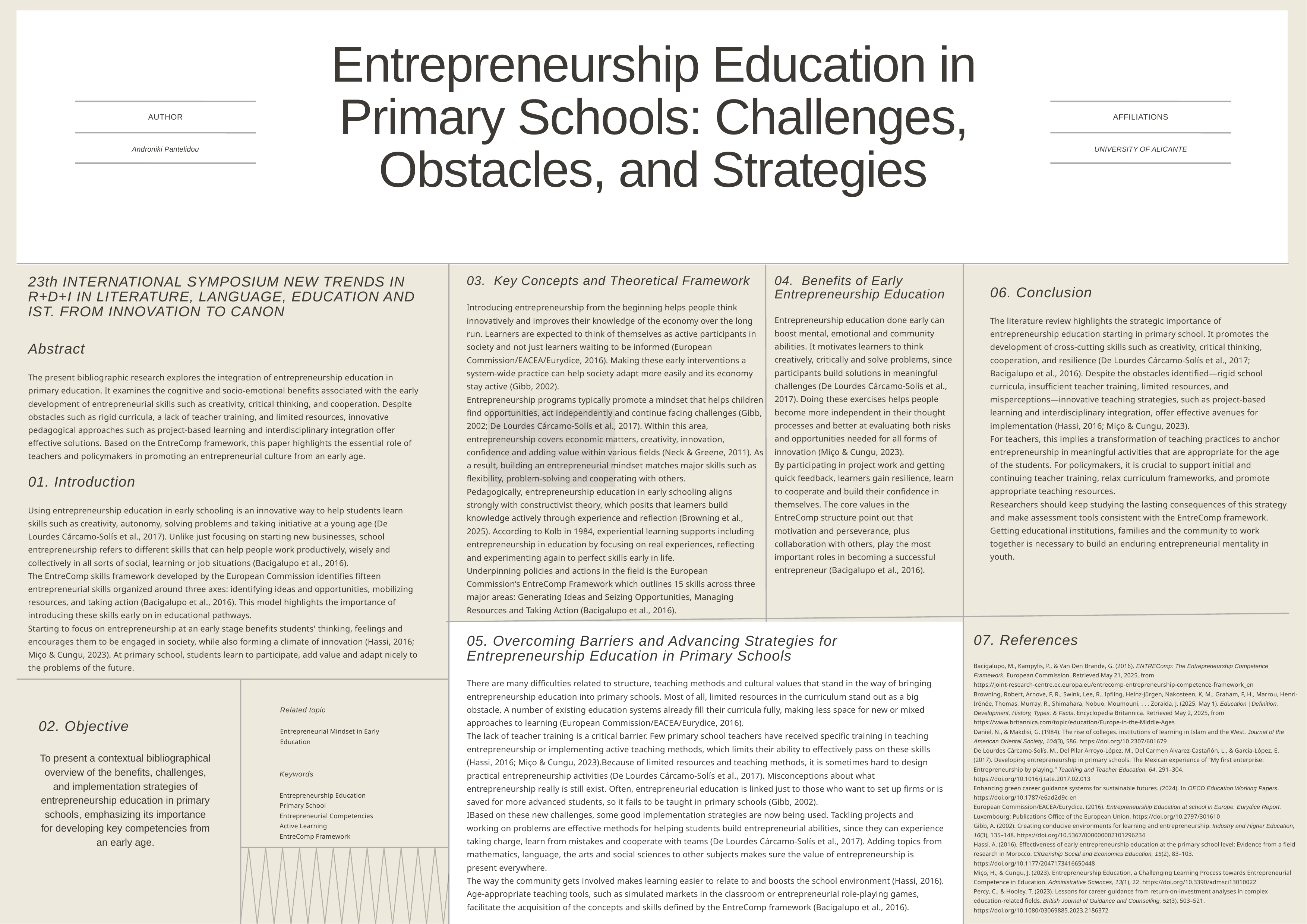

Entrepreneurship Education in Primary Schools: Challenges, Obstacles, and Strategies

AFFILIATIONS

UNIVERSITY OF ALICANTE

AUTHOR

Androniki Pantelidou

23th INTERNATIONAL SYMPOSIUM NEW TRENDS IN R+D+I IN LITERATURE, LANGUAGE, EDUCATION AND IST. FROM INNOVATION TO CANON

03.  Key Concepts and Theoretical Framework
Introducing entrepreneurship from the beginning helps people think innovatively and improves their knowledge of the economy over the long run. Learners are expected to think of themselves as active participants in society and not just learners waiting to be informed (European Commission/EACEA/Eurydice, 2016). Making these early interventions a system-wide practice can help society adapt more easily and its economy stay active (Gibb, 2002).
Entrepreneurship programs typically promote a mindset that helps children find opportunities, act independently and continue facing challenges (Gibb, 2002; De Lourdes Cárcamo-Solís et al., 2017). Within this area, entrepreneurship covers economic matters, creativity, innovation, confidence and adding value within various fields (Neck & Greene, 2011). As a result, building an entrepreneurial mindset matches major skills such as flexibility, problem-solving and cooperating with others.
Pedagogically, entrepreneurship education in early schooling aligns strongly with constructivist theory, which posits that learners build knowledge actively through experience and reflection (Browning et al., 2025). According to Kolb in 1984, experiential learning supports including entrepreneurship in education by focusing on real experiences, reflecting and experimenting again to perfect skills early in life.
Underpinning policies and actions in the field is the European Commission’s EntreComp Framework which outlines 15 skills across three major areas: Generating Ideas and Seizing Opportunities, Managing Resources and Taking Action (Bacigalupo et al., 2016).
04.  Benefits of Early Entrepreneurship Education
Entrepreneurship education done early can boost mental, emotional and community abilities. It motivates learners to think creatively, critically and solve problems, since participants build solutions in meaningful challenges (De Lourdes Cárcamo-Solís et al., 2017). Doing these exercises helps people become more independent in their thought processes and better at evaluating both risks and opportunities needed for all forms of innovation (Miço & Cungu, 2023).
By participating in project work and getting quick feedback, learners gain resilience, learn to cooperate and build their confidence in themselves. The core values in the EntreComp structure point out that motivation and perseverance, plus collaboration with others, play the most important roles in becoming a successful entrepreneur (Bacigalupo et al., 2016).
06. Conclusion
The literature review highlights the strategic importance of entrepreneurship education starting in primary school. It promotes the development of cross-cutting skills such as creativity, critical thinking, cooperation, and resilience (De Lourdes Cárcamo-Solís et al., 2017; Bacigalupo et al., 2016). Despite the obstacles identified—rigid school curricula, insufficient teacher training, limited resources, and misperceptions—innovative teaching strategies, such as project-based learning and interdisciplinary integration, offer effective avenues for implementation (Hassi, 2016; Miço & Cungu, 2023).
For teachers, this implies a transformation of teaching practices to anchor entrepreneurship in meaningful activities that are appropriate for the age of the students. For policymakers, it is crucial to support initial and continuing teacher training, relax curriculum frameworks, and promote appropriate teaching resources.
Researchers should keep studying the lasting consequences of this strategy and make assessment tools consistent with the EntreComp framework. Getting educational institutions, families and the community to work together is necessary to build an enduring entrepreneurial mentality in youth.
Abstract
The present bibliographic research explores the integration of entrepreneurship education in primary education. It examines the cognitive and socio-emotional benefits associated with the early development of entrepreneurial skills such as creativity, critical thinking, and cooperation. Despite obstacles such as rigid curricula, a lack of teacher training, and limited resources, innovative pedagogical approaches such as project-based learning and interdisciplinary integration offer effective solutions. Based on the EntreComp framework, this paper highlights the essential role of teachers and policymakers in promoting an entrepreneurial culture from an early age.

01. Introduction
Using entrepreneurship education in early schooling is an innovative way to help students learn skills such as creativity, autonomy, solving problems and taking initiative at a young age (De Lourdes Cárcamo-Solís et al., 2017). Unlike just focusing on starting new businesses, school entrepreneurship refers to different skills that can help people work productively, wisely and collectively in all sorts of social, learning or job situations (Bacigalupo et al., 2016).
The EntreComp skills framework developed by the European Commission identifies fifteen entrepreneurial skills organized around three axes: identifying ideas and opportunities, mobilizing resources, and taking action (Bacigalupo et al., 2016). This model highlights the importance of introducing these skills early on in educational pathways.
Starting to focus on entrepreneurship at an early stage benefits students' thinking, feelings and encourages them to be engaged in society, while also forming a climate of innovation (Hassi, 2016; Miço & Cungu, 2023). At primary school, students learn to participate, add value and adapt nicely to the problems of the future.

07. References
Bacigalupo, M., Kampylis, P., & Van Den Brande, G. (2016). ENTREComp: The Entrepreneurship Competence Framework. European Commission. Retrieved May 21, 2025, from https://joint-research-centre.ec.europa.eu/entrecomp-entrepreneurship-competence-framework_en
Browning, Robert, Arnove, F, R., Swink, Lee, R., Ipfling, Heinz-Jürgen, Nakosteen, K, M., Graham, F, H., Marrou, Henri-Irénée, Thomas, Murray, R., Shimahara, Nobuo, Moumouni, . . . Zoraida, J. (2025, May 1). Education | Definition, Development, History, Types, & Facts. Encyclopedia Britannica. Retrieved May 2, 2025, from https://www.britannica.com/topic/education/Europe-in-the-Middle-Ages
Daniel, N., & Makdisi, G. (1984). The rise of colleges. institutions of learning in Islam and the West. Journal of the American Oriental Society, 104(3), 586. https://doi.org/10.2307/601679
De Lourdes Cárcamo-Solís, M., Del Pilar Arroyo-López, M., Del Carmen Alvarez-Castañón, L., & García-López, E. (2017). Developing entrepreneurship in primary schools. The Mexican experience of “My first enterprise: Entrepreneurship by playing.” Teaching and Teacher Education, 64, 291–304. https://doi.org/10.1016/j.tate.2017.02.013
Enhancing green career guidance systems for sustainable futures. (2024). In OECD Education Working Papers. https://doi.org/10.1787/e6ad2d9c-en
European Commission/EACEA/Eurydice. (2016). Entrepreneurship Education at school in Europe. Eurydice Report. Luxembourg: Publications Office of the European Union. https://doi.org/10.2797/301610
Gibb, A. (2002). Creating conducive environments for learning and entrepreneurship. Industry and Higher Education, 16(3), 135–148. https://doi.org/10.5367/000000002101296234
Hassi, A. (2016). Effectiveness of early entrepreneurship education at the primary school level: Evidence from a field research in Morocco. Citizenship Social and Economics Education, 15(2), 83–103. https://doi.org/10.1177/2047173416650448
Miço, H., & Cungu, J. (2023). Entrepreneurship Education, a Challenging Learning Process towards Entrepreneurial Competence in Education. Administrative Sciences, 13(1), 22. https://doi.org/10.3390/admsci13010022
Percy, C., & Hooley, T. (2023). Lessons for career guidance from return-on-investment analyses in complex education-related fields. British Journal of Guidance and Counselling, 52(3), 503–521. https://doi.org/10.1080/03069885.2023.2186372

05. Overcoming Barriers and Advancing Strategies for Entrepreneurship Education in Primary Schools
There are many difficulties related to structure, teaching methods and cultural values that stand in the way of bringing entrepreneurship education into primary schools. Most of all, limited resources in the curriculum stand out as a big obstacle. A number of existing education systems already fill their curricula fully, making less space for new or mixed approaches to learning (European Commission/EACEA/Eurydice, 2016).
The lack of teacher training is a critical barrier. Few primary school teachers have received specific training in teaching entrepreneurship or implementing active teaching methods, which limits their ability to effectively pass on these skills (Hassi, 2016; Miço & Cungu, 2023).Because of limited resources and teaching methods, it is sometimes hard to design practical entrepreneurship activities (De Lourdes Cárcamo-Solís et al., 2017). Misconceptions about what entrepreneurship really is still exist. Often, entrepreneurial education is linked just to those who want to set up firms or is saved for more advanced students, so it fails to be taught in primary schools (Gibb, 2002).
IBased on these new challenges, some good implementation strategies are now being used. Tackling projects and working on problems are effective methods for helping students build entrepreneurial abilities, since they can experience taking charge, learn from mistakes and cooperate with teams (De Lourdes Cárcamo-Solís et al., 2017). Adding topics from mathematics, language, the arts and social sciences to other subjects makes sure the value of entrepreneurship is present everywhere.
The way the community gets involved makes learning easier to relate to and boosts the school environment (Hassi, 2016). Age-appropriate teaching tools, such as simulated markets in the classroom or entrepreneurial role-playing games, facilitate the acquisition of the concepts and skills defined by the EntreComp framework (Bacigalupo et al., 2016).

Related topic
Entrepreneurial Mindset in Early Education
02. Objective
To present a contextual bibliographical overview of the benefits, challenges, and implementation strategies of entrepreneurship education in primary schools, emphasizing its importance for developing key competencies from an early age.
Keywords
Entrepreneurship Education
Primary School
Entrepreneurial Competencies
Active Learning
EntreComp Framework